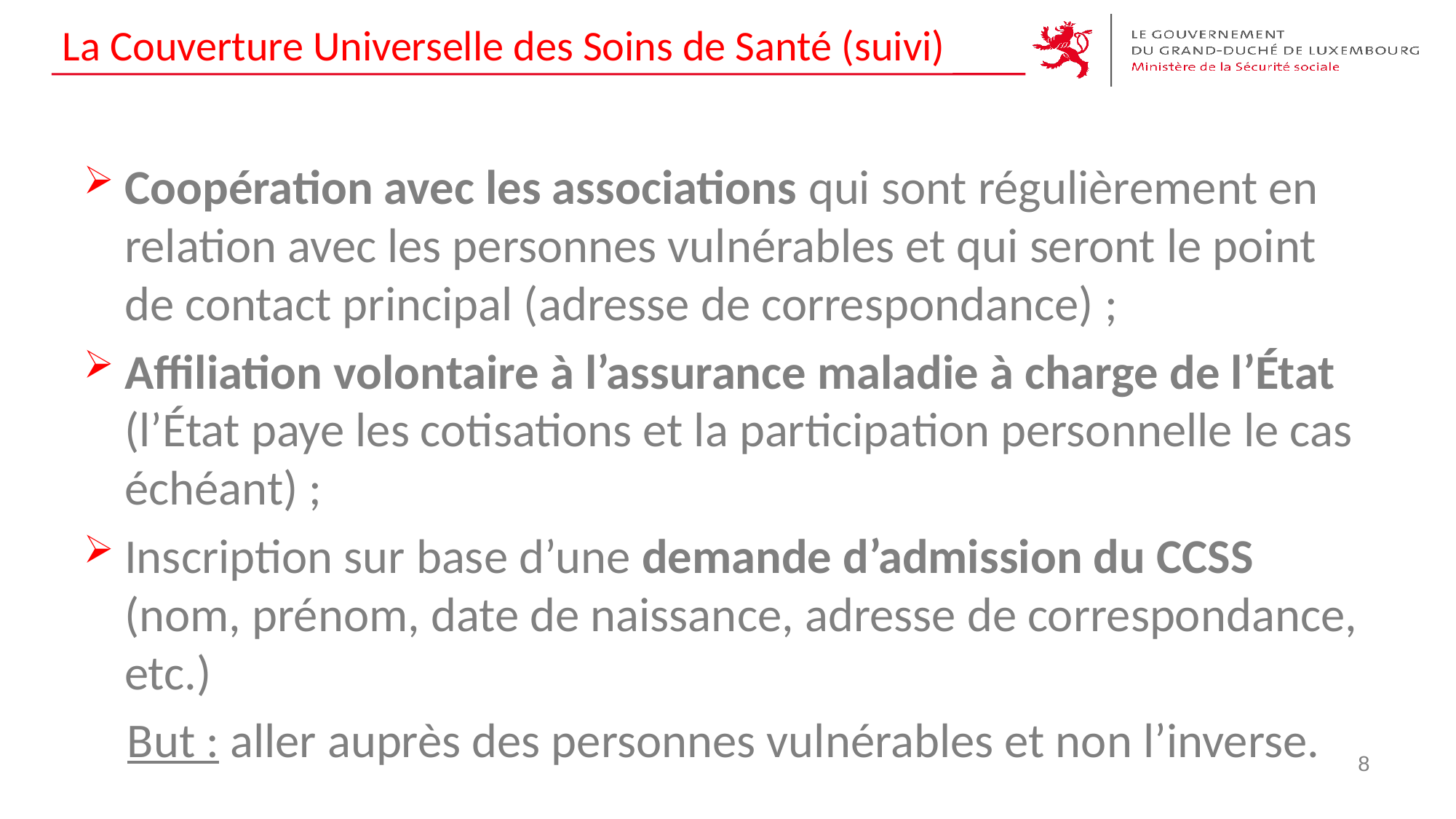

# La Couverture Universelle des Soins de Santé (suivi)
Coopération avec les associations qui sont régulièrement en relation avec les personnes vulnérables et qui seront le point de contact principal (adresse de correspondance) ;
Affiliation volontaire à l’assurance maladie à charge de l’État (l’État paye les cotisations et la participation personnelle le cas échéant) ;
Inscription sur base d’une demande d’admission du CCSS (nom, prénom, date de naissance, adresse de correspondance, etc.)
    But : aller auprès des personnes vulnérables et non l’inverse.
8